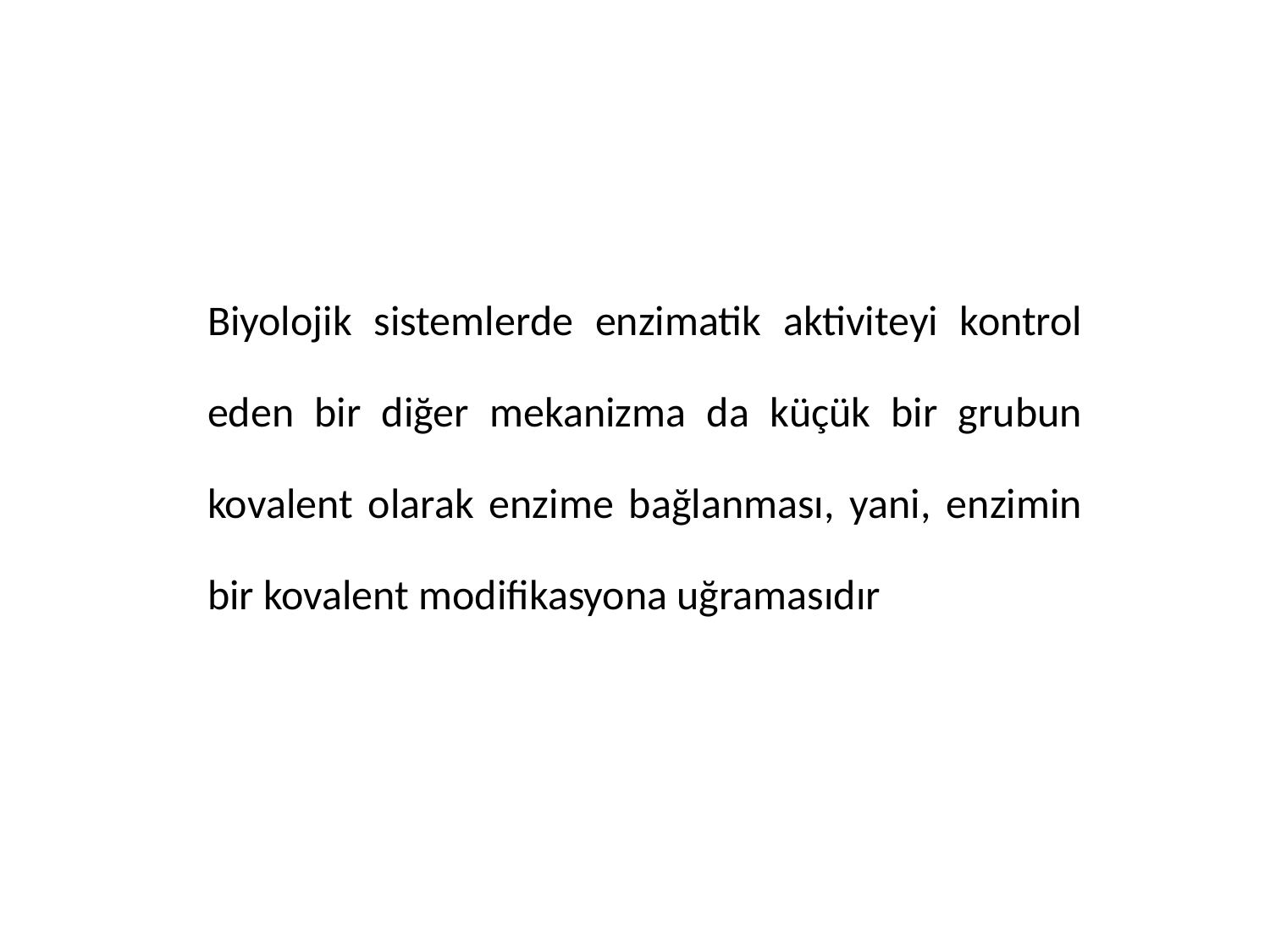

Biyolojik sistemlerde enzimatik aktiviteyi kontrol eden bir diğer mekanizma da küçük bir grubun kovalent olarak enzime bağlanması, yani, enzimin bir kovalent modifikasyona uğramasıdır